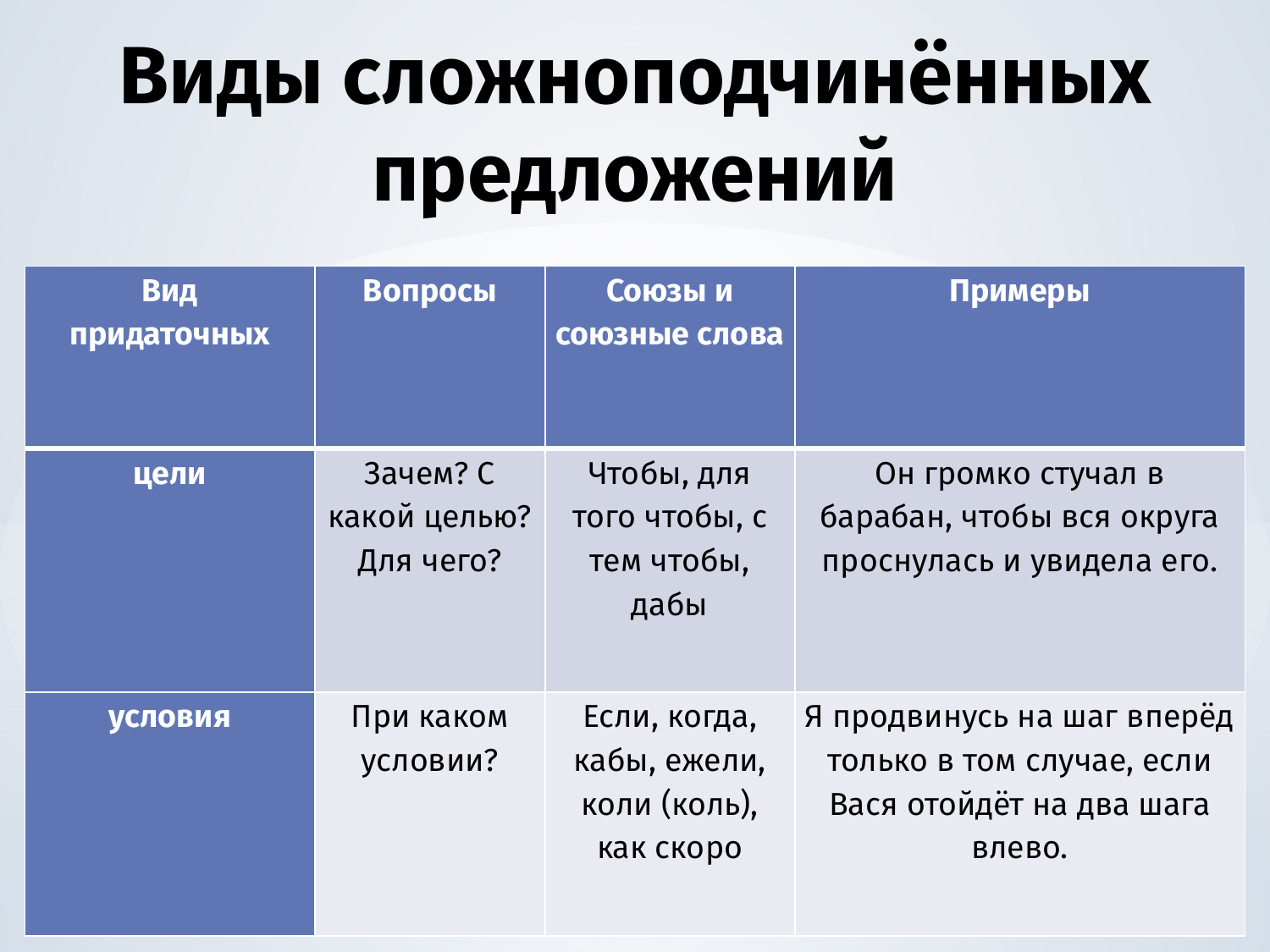

# Виды сложноподчинённых предложений
| Вид придаточных | Вопросы | Союзы и союзные слова | Примеры |
| --- | --- | --- | --- |
| цели | Зачем? С какой целью? Для чего? | Чтобы, для того чтобы, с тем чтобы, дабы | Он громко стучал в барабан, чтобы вся округа проснулась и увидела его. |
| условия | При каком условии? | Если, когда, кабы, ежели, коли (коль), как скоро | Я продвинусь на шаг вперёд только в том случае, если Вася отойдёт на два шага влево. |